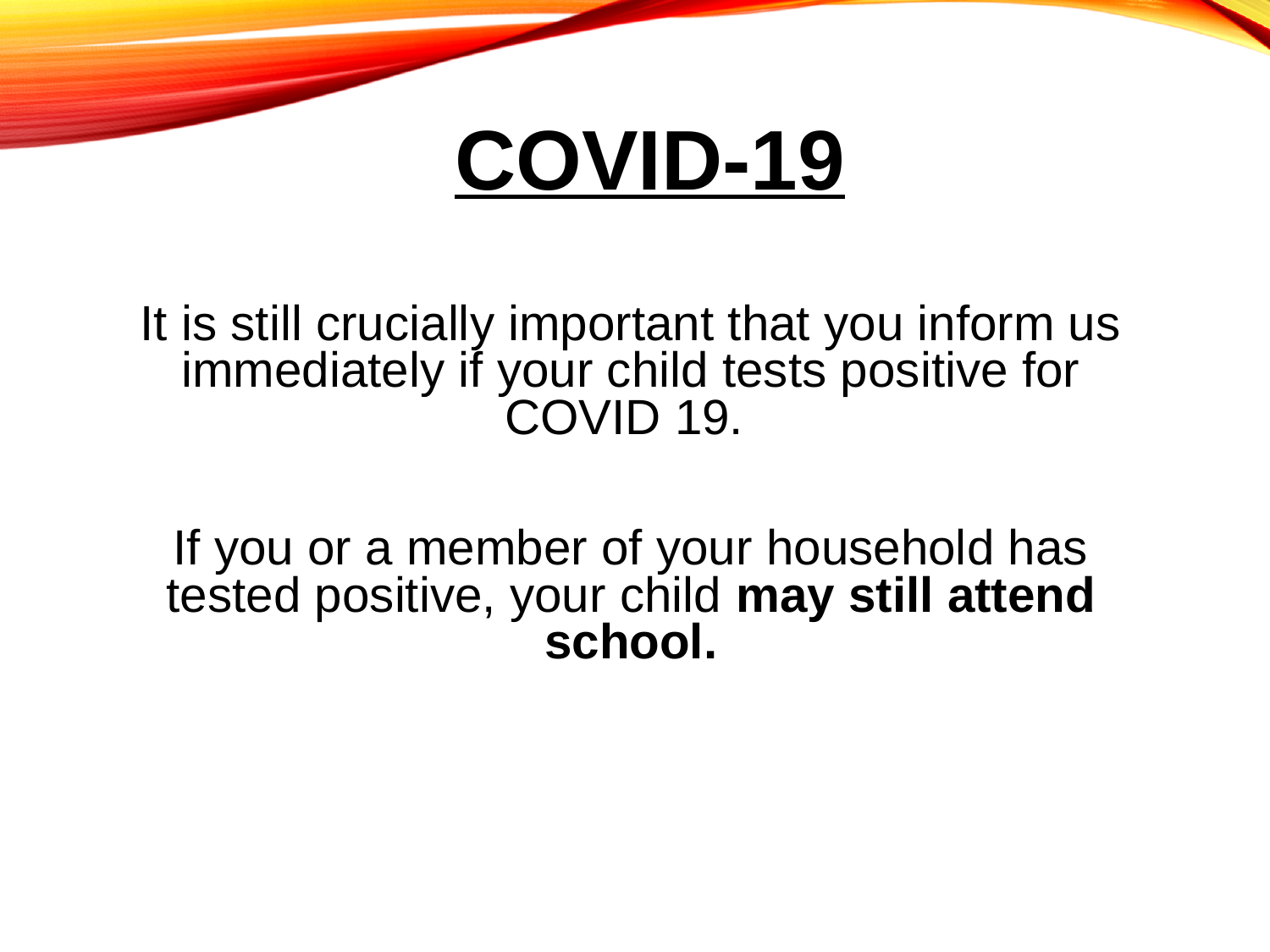

# COVID-19
It is still crucially important that you inform us immediately if your child tests positive for COVID 19.

If you or a member of your household has tested positive, your child may still attend school.